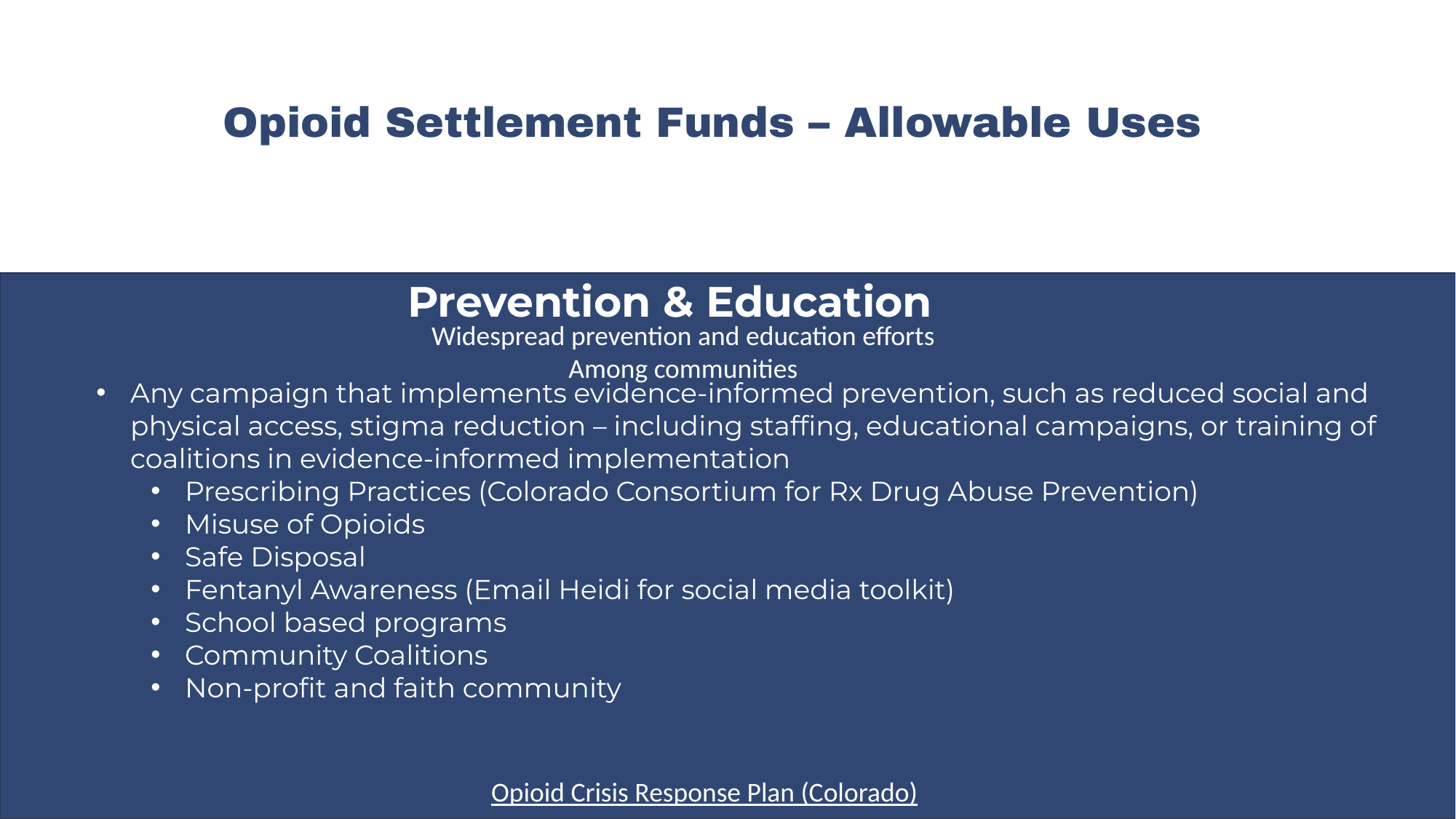

Opioid Settlement Funds – Allowable Uses
Prevention & Education
Widespread prevention and education efforts
Among communities
Any campaign that implements evidence-informed prevention, such as reduced social and physical access, stigma reduction – including staffing, educational campaigns, or training of coalitions in evidence-informed implementation
Prescribing Practices (Colorado Consortium for Rx Drug Abuse Prevention)
Misuse of Opioids
Safe Disposal
Fentanyl Awareness (Email Heidi for social media toolkit)
School based programs
Community Coalitions
Non-profit and faith community

Opioid Crisis Response Plan (Colorado)